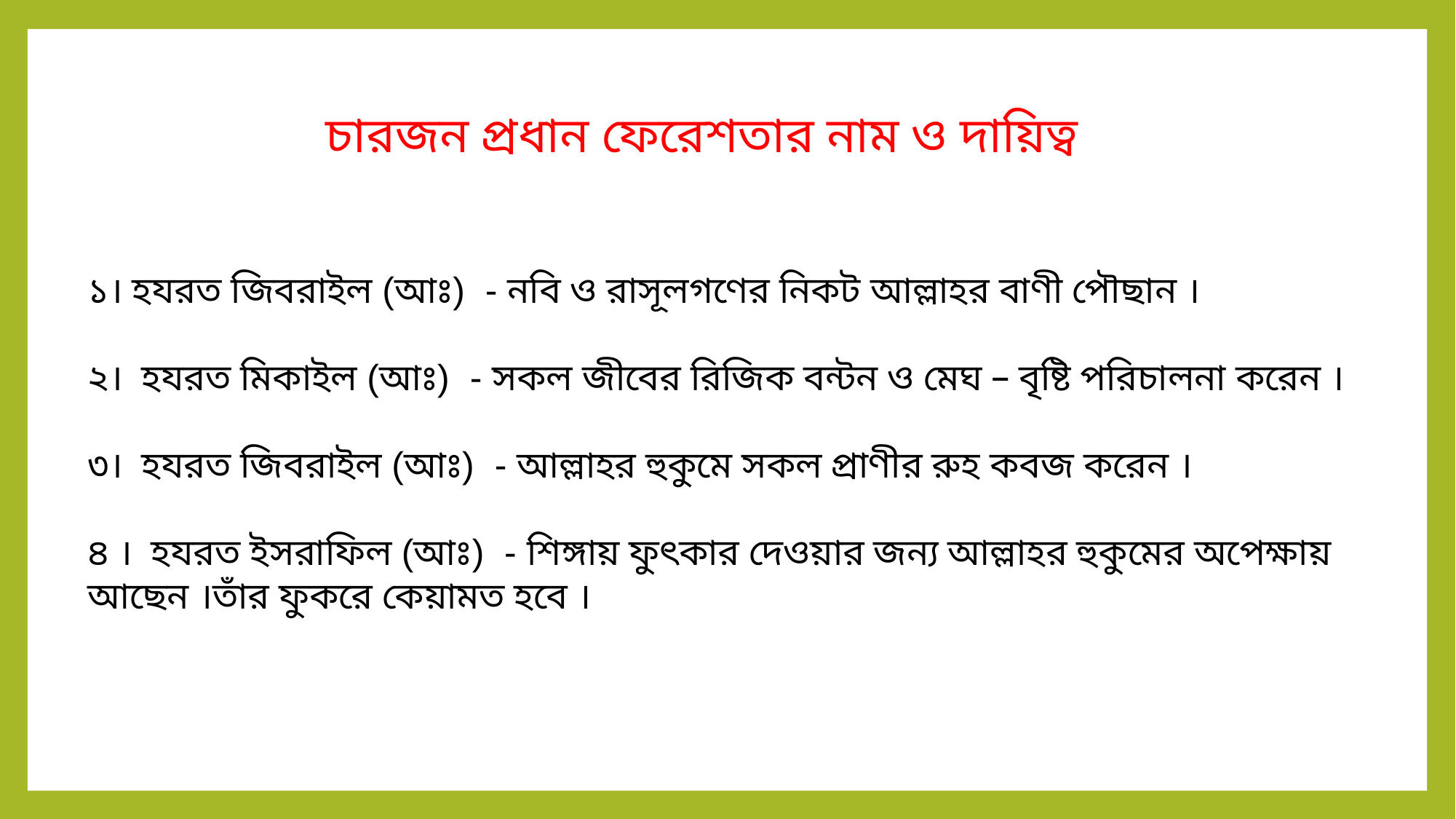

চারজন প্রধান ফেরেশতার নাম ও দায়িত্ব
১। হযরত জিবরাইল (আঃ)  - নবি ও রাসূলগণের নিকট আল্লাহর বাণী পৌছান ।

২।  হযরত মিকাইল (আঃ)  - সকল জীবের রিজিক বন্টন ও মেঘ – বৃষ্টি পরিচালনা করেন ।

৩।  হযরত জিবরাইল (আঃ)  - আল্লাহর হুকুমে সকল প্রাণীর রুহ কবজ করেন ।

৪ ।  হযরত ইসরাফিল (আঃ)  - শিঙ্গায় ফুৎকার দেওয়ার জন্য আল্লাহর হুকুমের অপেক্ষায় আছেন ।তাঁর ফুকরে কেয়ামত হবে ।